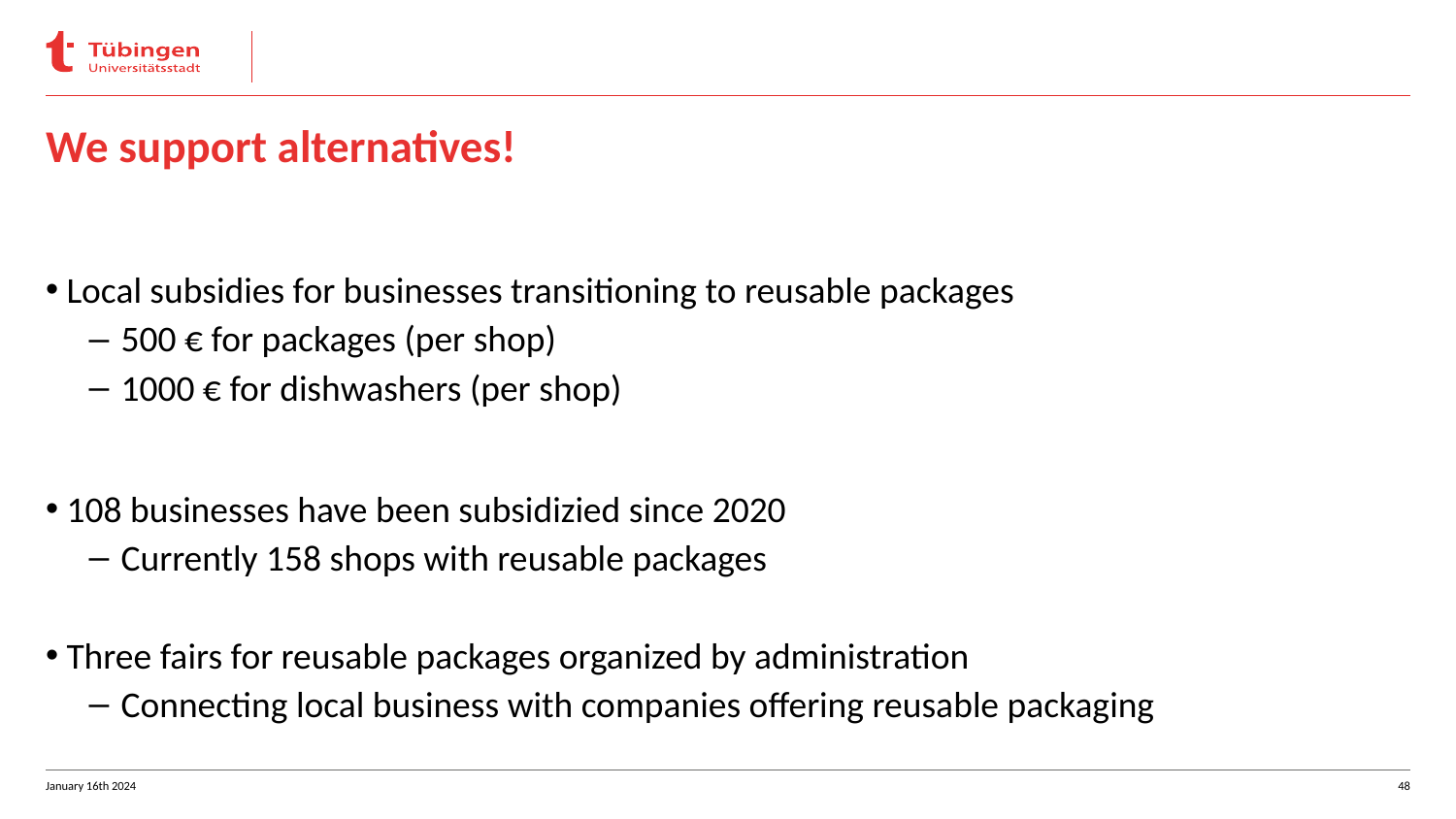

# We support alternatives!
Local subsidies for businesses transitioning to reusable packages
500 € for packages (per shop)
1000 € for dishwashers (per shop)

108 businesses have been subsidizied since 2020
Currently 158 shops with reusable packages

Three fairs for reusable packages organized by administration
Connecting local business with companies offering reusable packaging
January 16th 2024
48